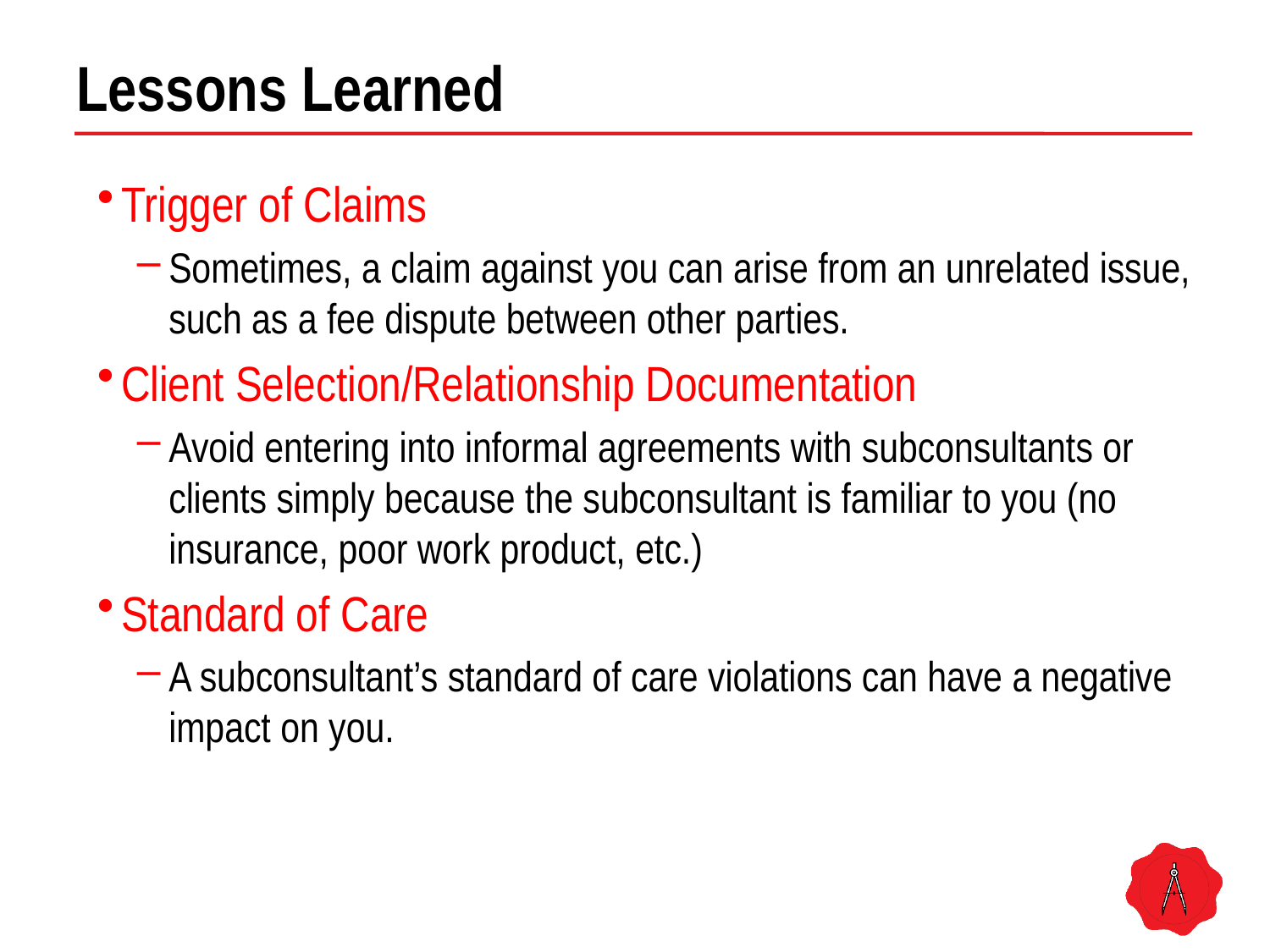

# Lessons Learned

Trigger of Claims
Sometimes, a claim against you can arise from an unrelated issue, such as a fee dispute between other parties.
Client Selection/Relationship Documentation
Avoid entering into informal agreements with subconsultants or clients simply because the subconsultant is familiar to you (no insurance, poor work product, etc.)
Standard of Care
A subconsultant’s standard of care violations can have a negative impact on you.